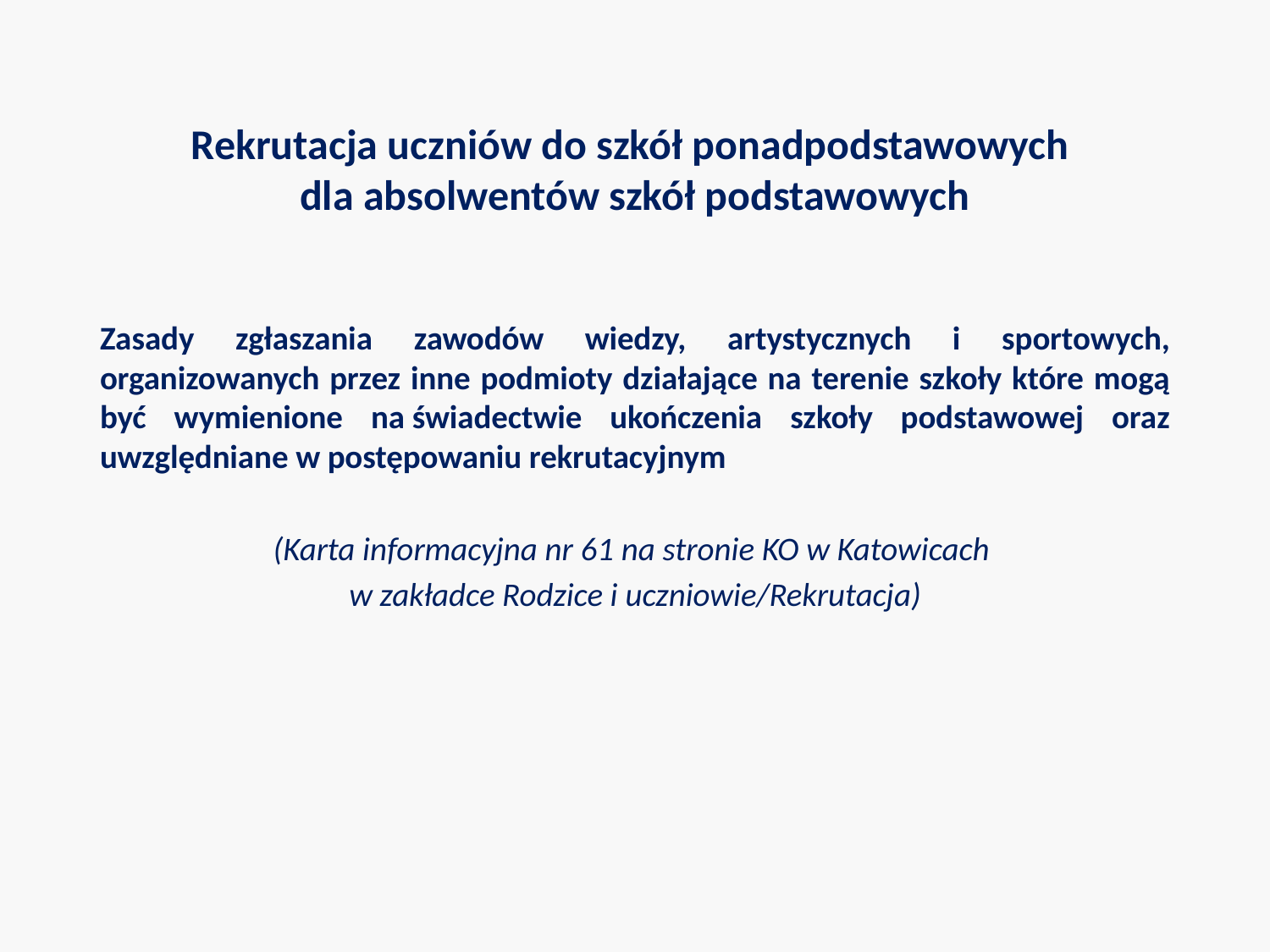

Rekrutacja uczniów do szkół ponadpodstawowych
dla absolwentów szkół podstawowych

Zasady zgłaszania zawodów wiedzy, artystycznych i sportowych, organizowanych przez inne podmioty działające na terenie szkoły które mogą być wymienione na świadectwie ukończenia szkoły podstawowej oraz uwzględniane w postępowaniu rekrutacyjnym

(Karta informacyjna nr 61 na stronie KO w Katowicach
w zakładce Rodzice i uczniowie/Rekrutacja)